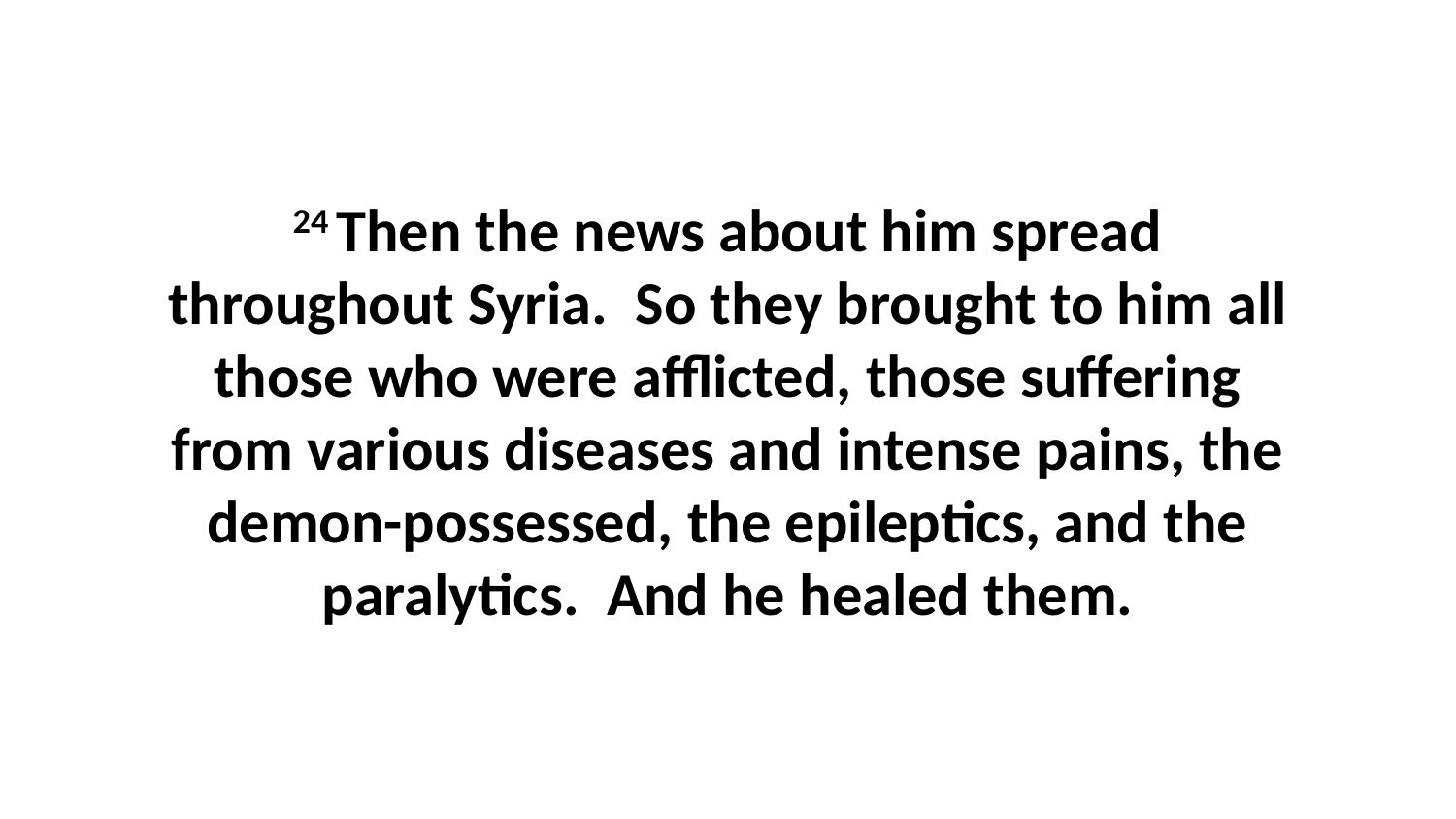

24 Then the news about him spread throughout Syria.  So they brought to him all those who were afflicted, those suffering from various diseases and intense pains, the demon-possessed, the epileptics, and the paralytics.  And he healed them.